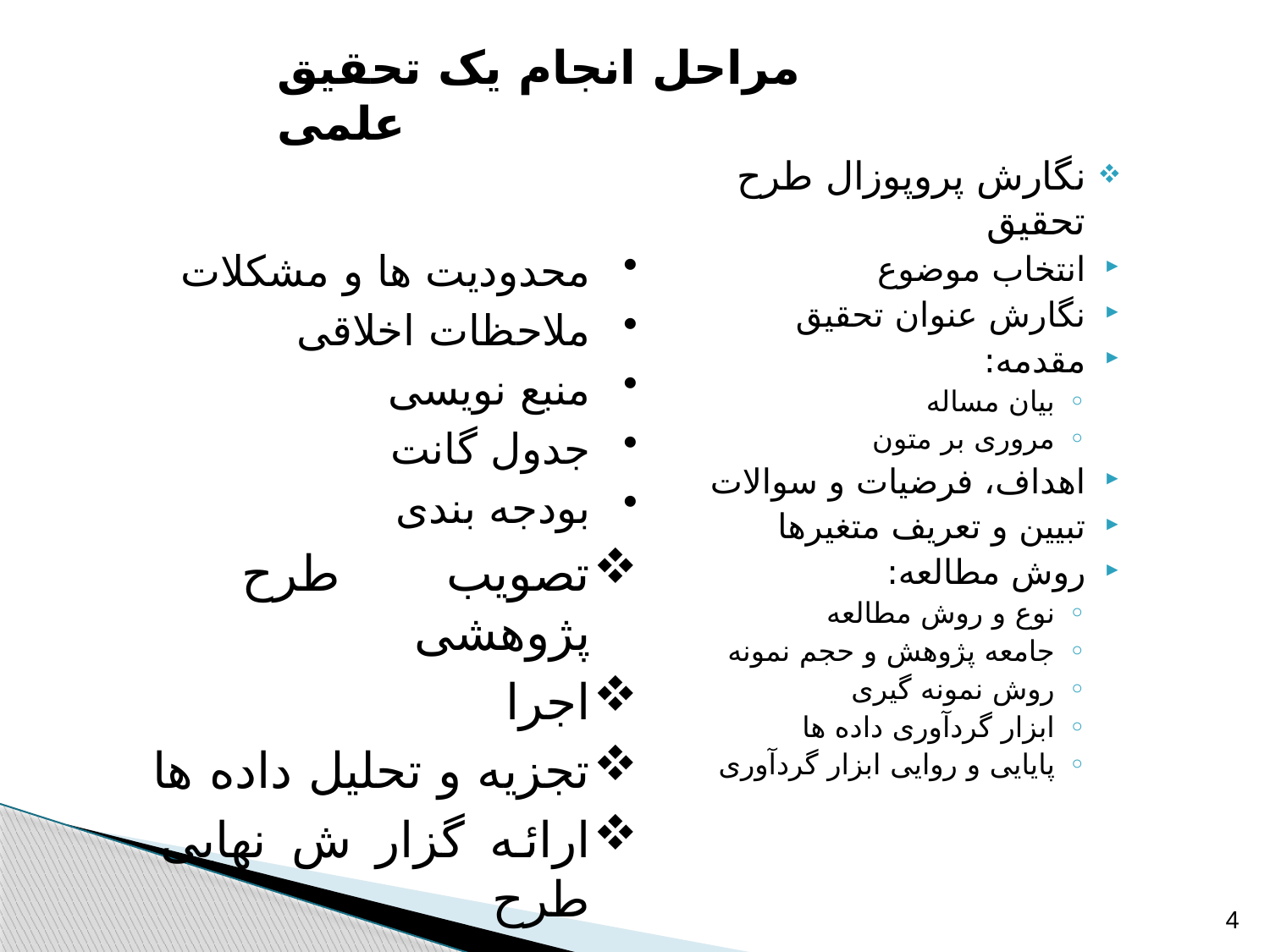

# مراحل انجام یک تحقیق علمی
نگارش پروپوزال طرح تحقیق
انتخاب موضوع
نگارش عنوان تحقیق
مقدمه:
بیان مساله
مروری بر متون
اهداف، فرضیات و سوالات
تبیین و تعریف متغیرها
روش مطالعه:
نوع و روش مطالعه
جامعه پژوهش و حجم نمونه
روش نمونه گیری
ابزار گردآوری داده ها
پایایی و روایی ابزار گردآوری

محدودیت ها و مشکلات
ملاحظات اخلاقی
منبع نویسی
جدول گانت
بودجه بندی
تصویب طرح پژوهشی
اجرا
تجزیه و تحلیل داده ها
ارائه گزار ش نهایی طرح

4